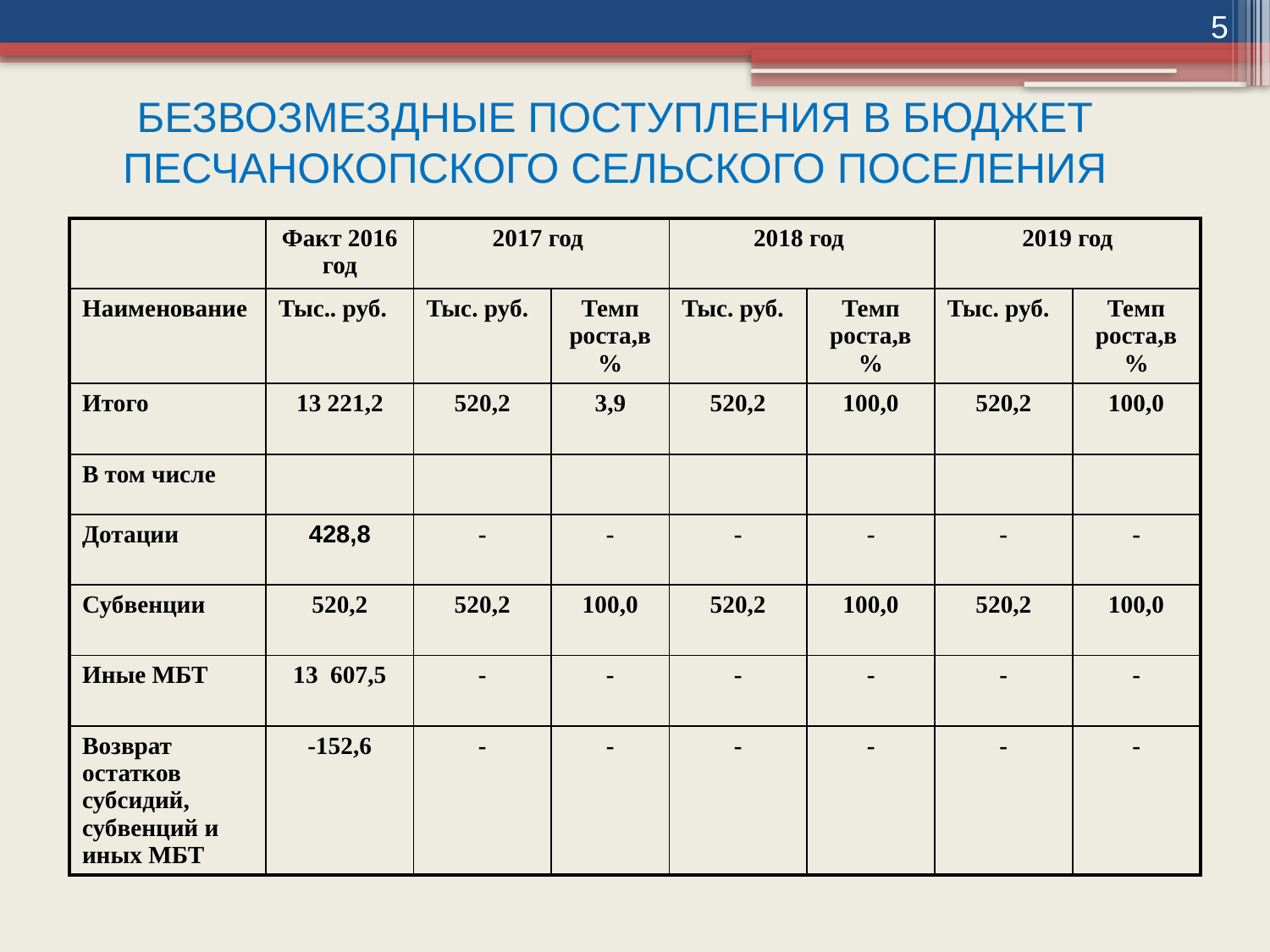

5
# БЕЗВОЗМЕЗДНЫЕ ПОСТУПЛЕНИЯ В БЮДЖЕТ ПЕСЧАНОКОПСКОГО СЕЛЬСКОГО ПОСЕЛЕНИЯ
|  | Факт 2016 год | 2017 год |  | 2018 год |  | 2019 год |  |
| --- | --- | --- | --- | --- | --- | --- | --- |
| Наименование | Тыс.. руб. | Тыс. руб. | Темп роста,в % | Тыс. руб. | Темп роста,в % | Тыс. руб. | Темп роста,в % |
| Итого | 13 221,2 | 520,2 | 3,9 | 520,2 | 100,0 | 520,2 | 100,0 |
| В том числе |  |  |  |  |  |  |  |
| Дотации | 428,8 | - | - | - | - | - | - |
| Субвенции | 520,2 | 520,2 | 100,0 | 520,2 | 100,0 | 520,2 | 100,0 |
| Иные МБТ | 13 607,5 | - | - | - | - | - | - |
| Возврат остатков субсидий, субвенций и иных МБТ | -152,6 | - | - | - | - | - | - |